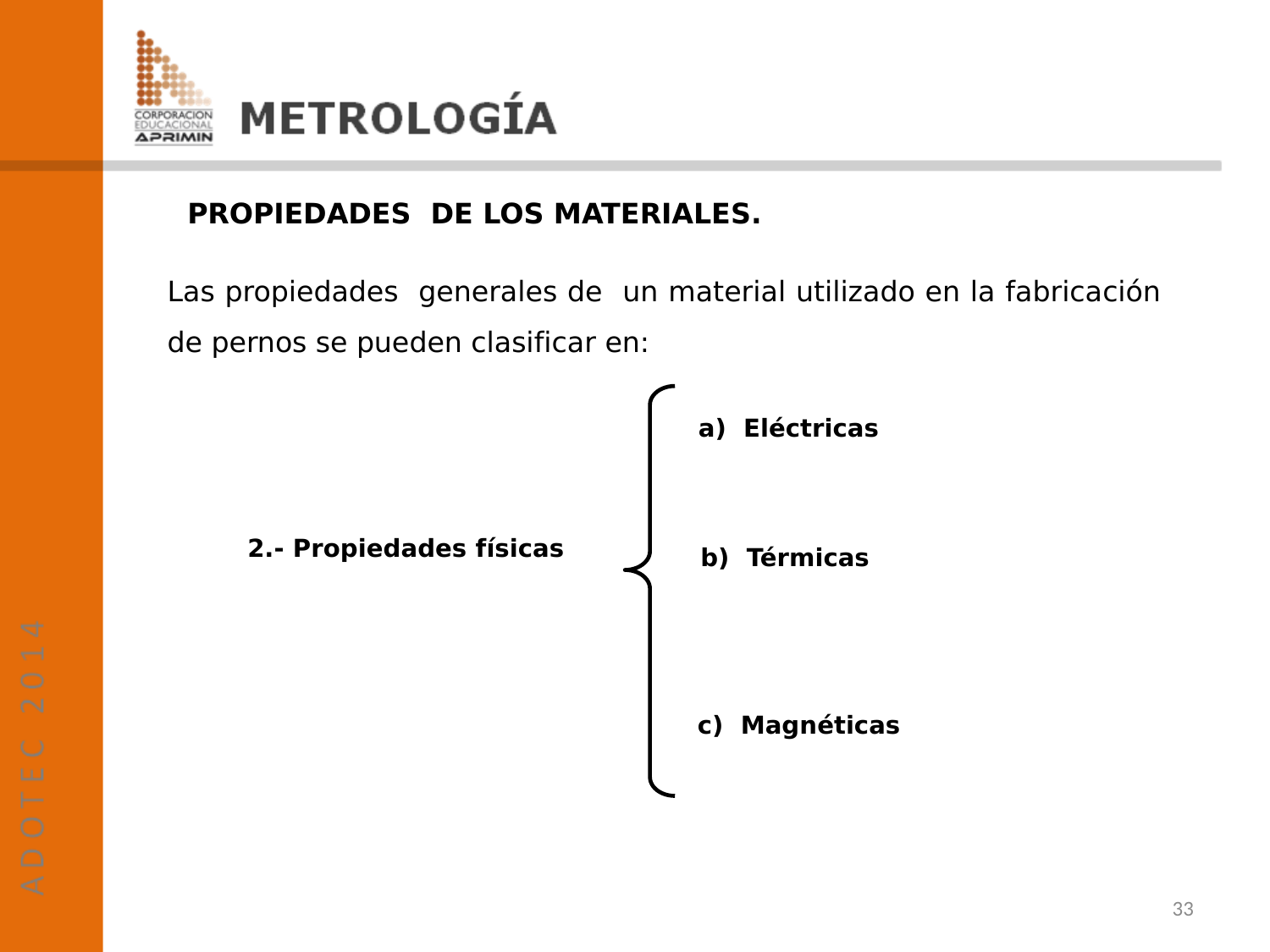

PROPIEDADES  DE LOS MATERIALES.

Las propiedades  generales de  un material utilizado en la fabricación de pernos se pueden clasificar en:

a)  Eléctricas
2.- Propiedades físicas
b)  Térmicas
c)  Magnéticas
33